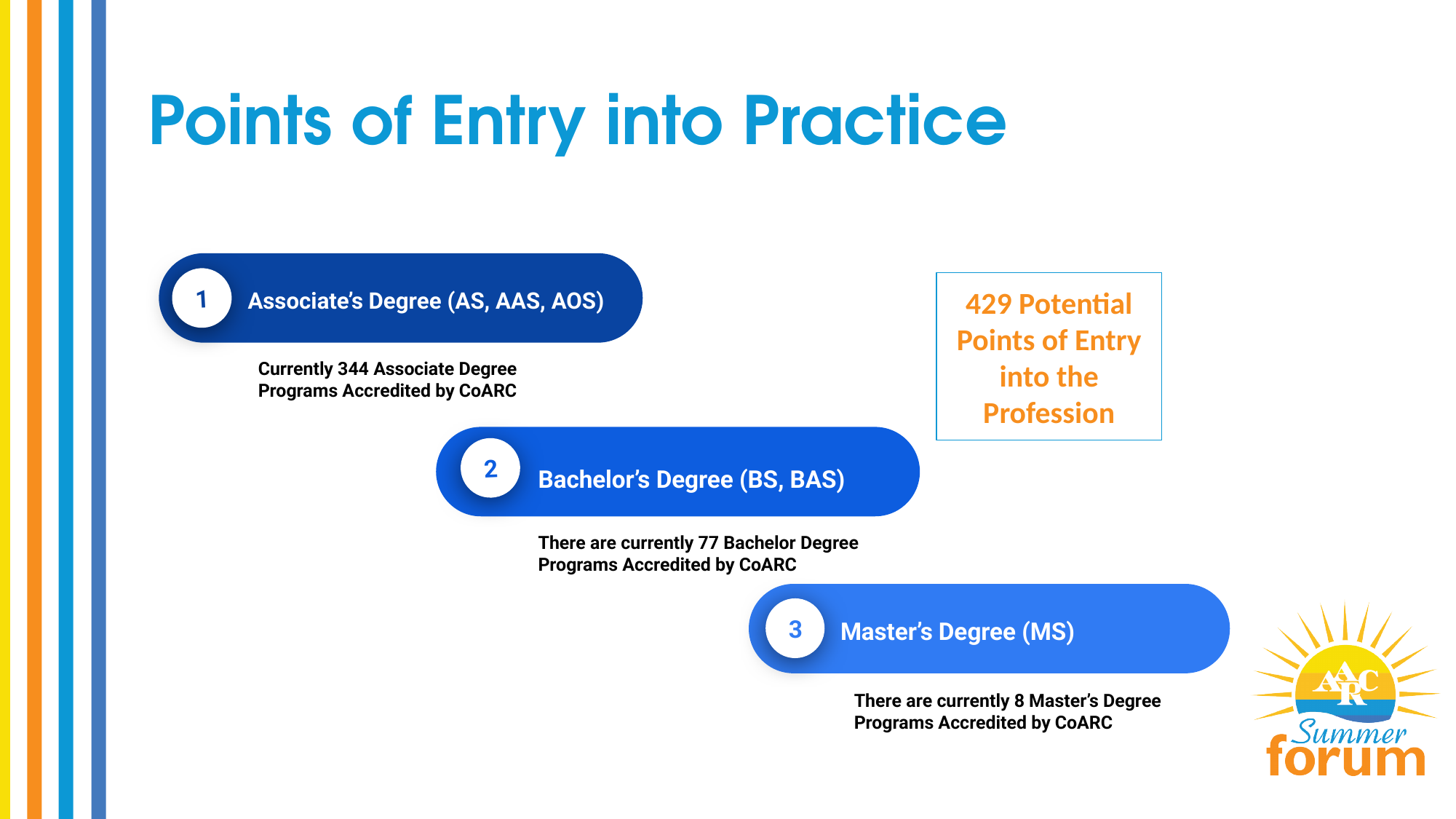

# Points of Entry into Practice

Associate’s Degree (AS, AAS, AOS)
Currently 344 Associate Degree Programs Accredited by CoARC
1
429 Potential Points of Entry into the Profession

Bachelor’s Degree (BS, BAS)
There are currently 77 Bachelor Degree Programs Accredited by CoARC
2

Master’s Degree (MS)
There are currently 8 Master’s Degree Programs Accredited by CoARC
3